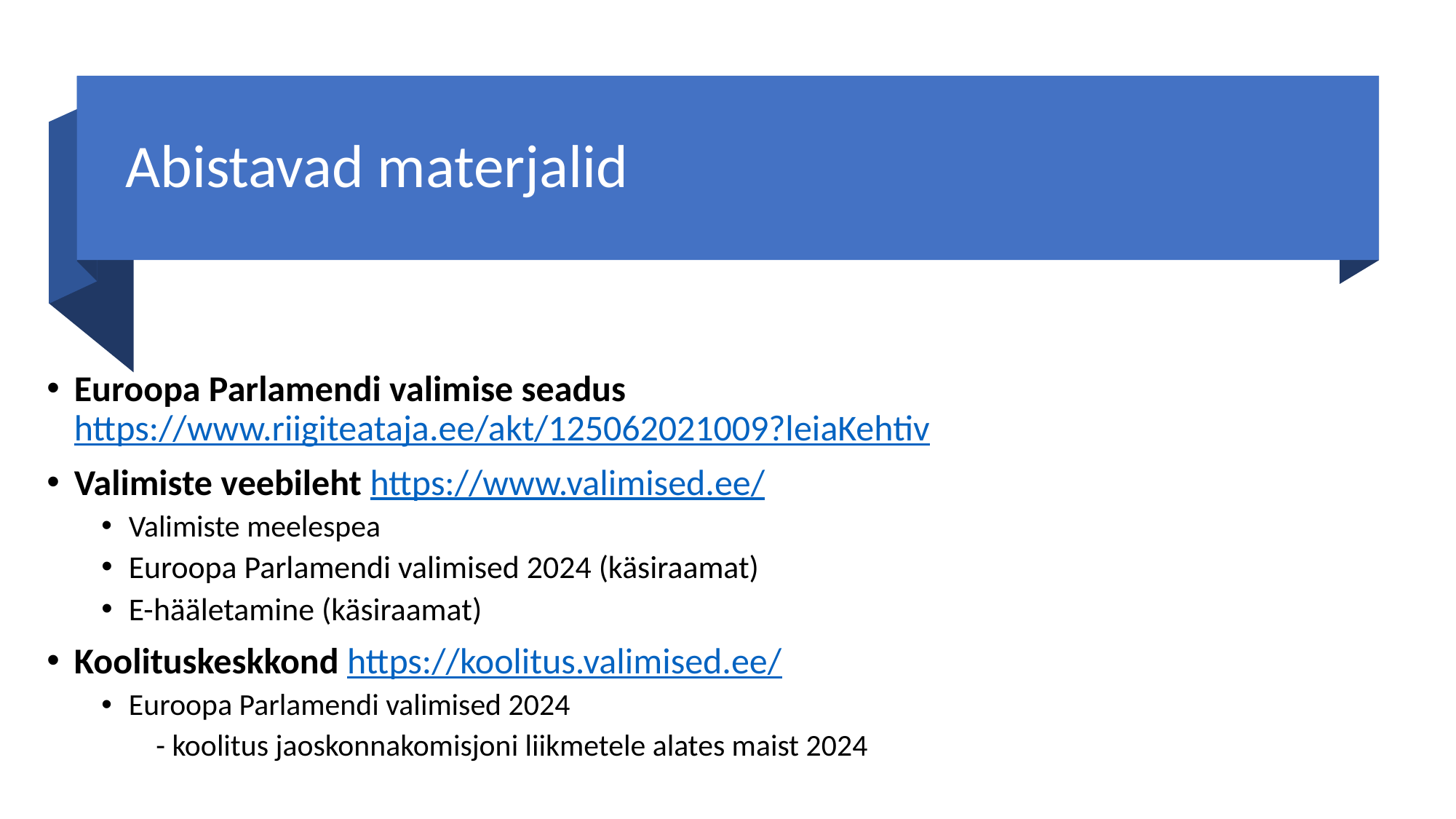

# Abistavad materjalid

Euroopa Parlamendi valimise seadus https://www.riigiteataja.ee/akt/125062021009?leiaKehtiv
Valimiste veebileht https://www.valimised.ee/
Valimiste meelespea
Euroopa Parlamendi valimised 2024 (käsiraamat)
E-hääletamine (käsiraamat)
Koolituskeskkond https://koolitus.valimised.ee/
Euroopa Parlamendi valimised 2024
- koolitus jaoskonnakomisjoni liikmetele alates maist 2024